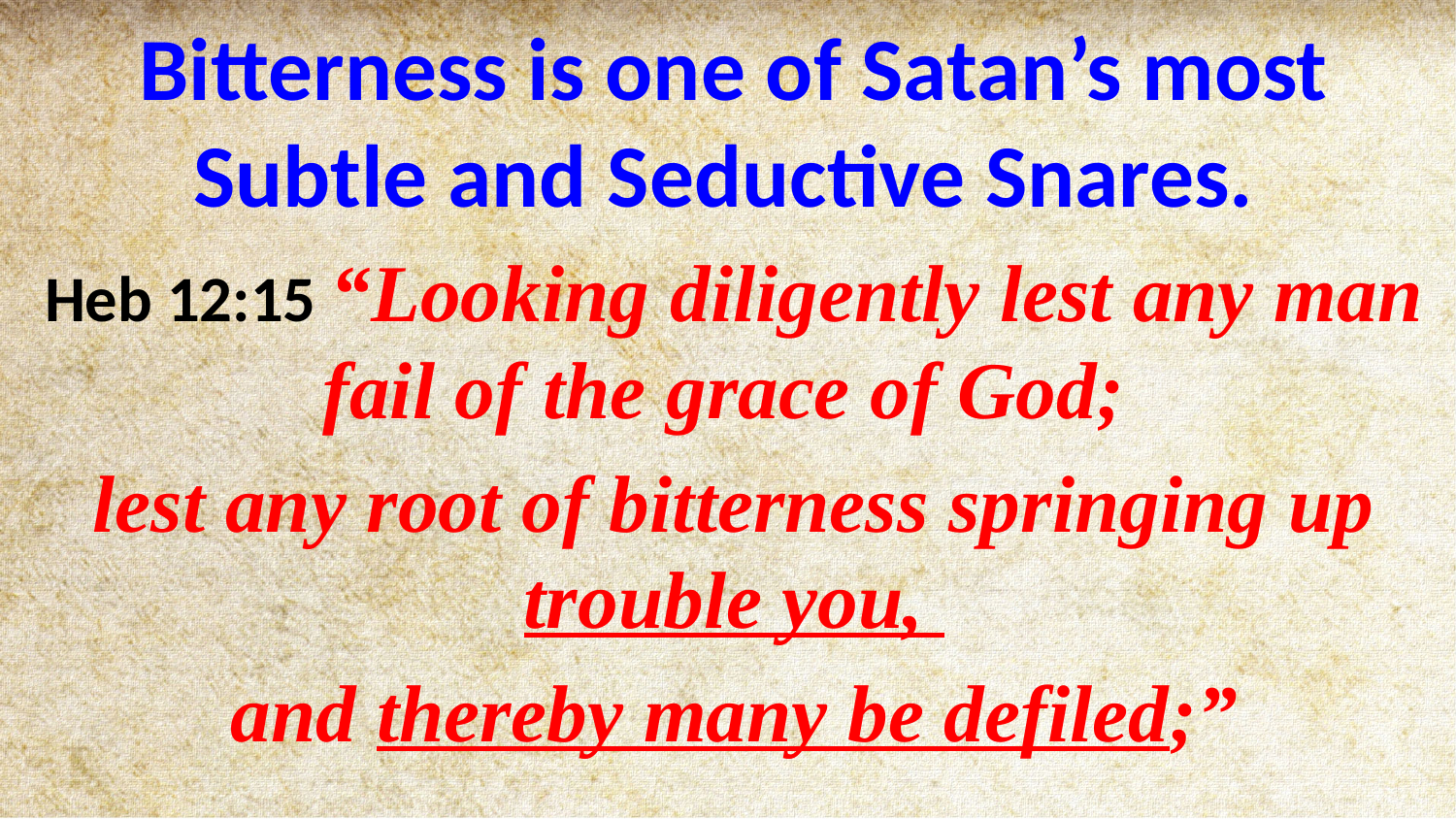

Bitterness is one of Satan’s most Subtle and Seductive Snares.
Heb 12:15 “Looking diligently lest any man fail of the grace of God;
lest any root of bitterness springing up trouble you,
and thereby many be defiled;”